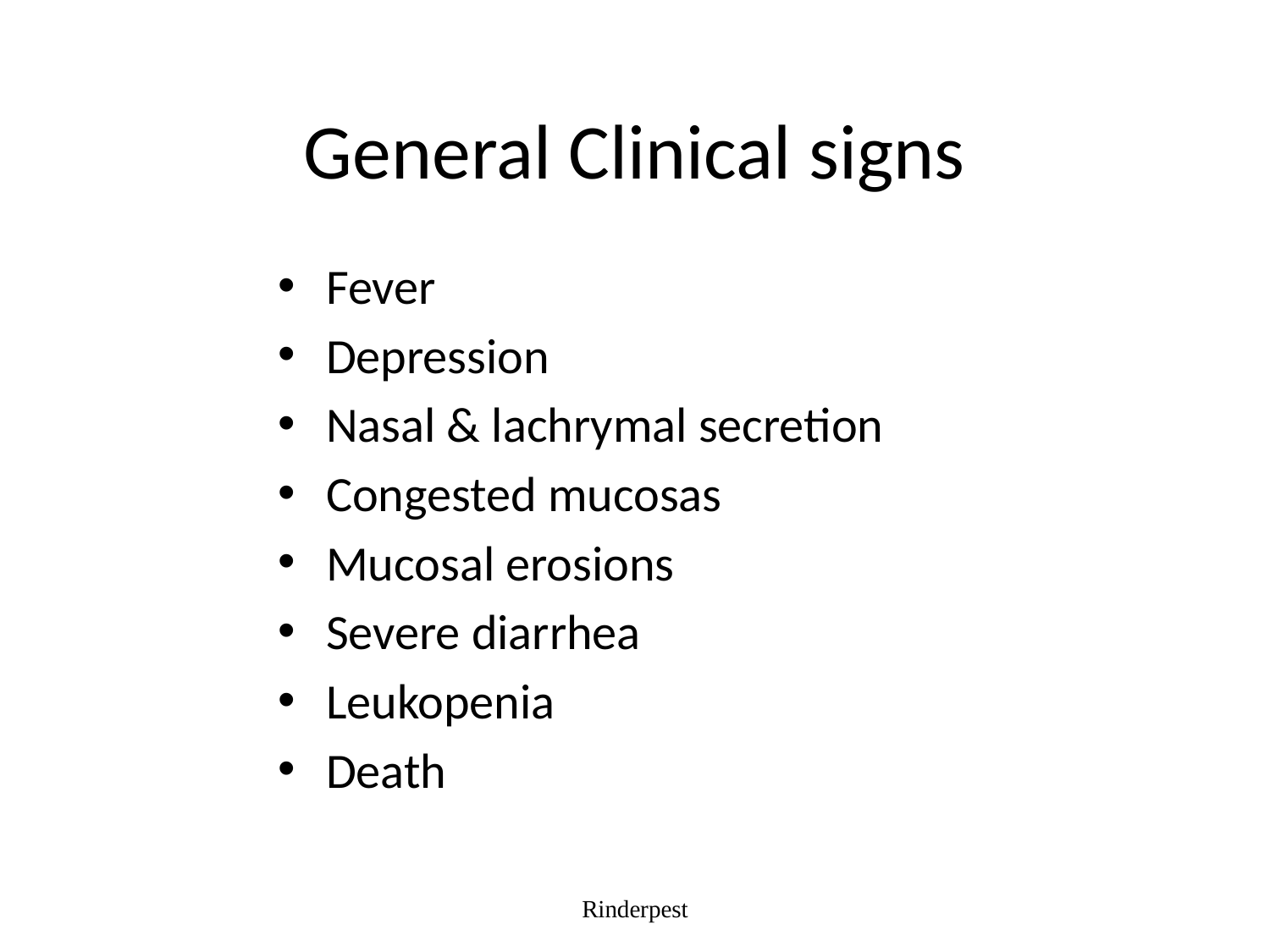

# General Clinical signs
Fever
Depression
Nasal & lachrymal secretion
Congested mucosas
Mucosal erosions
Severe diarrhea
Leukopenia
Death
Rinderpest